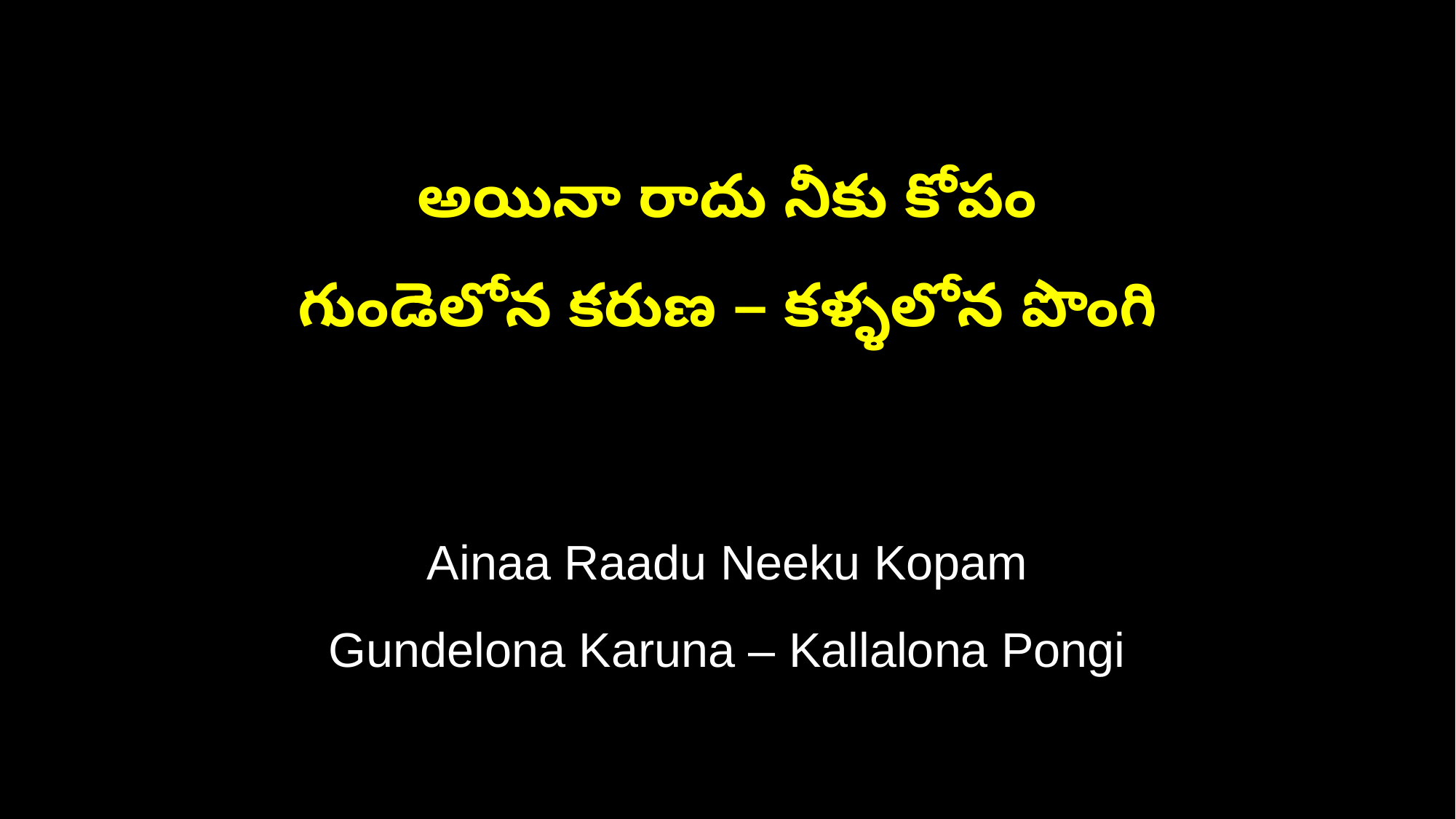

అయినా రాదు నీకు కోపం
గుండెలోన కరుణ – కళ్ళలోన పొంగి
Ainaa Raadu Neeku Kopam
Gundelona Karuna – Kallalona Pongi